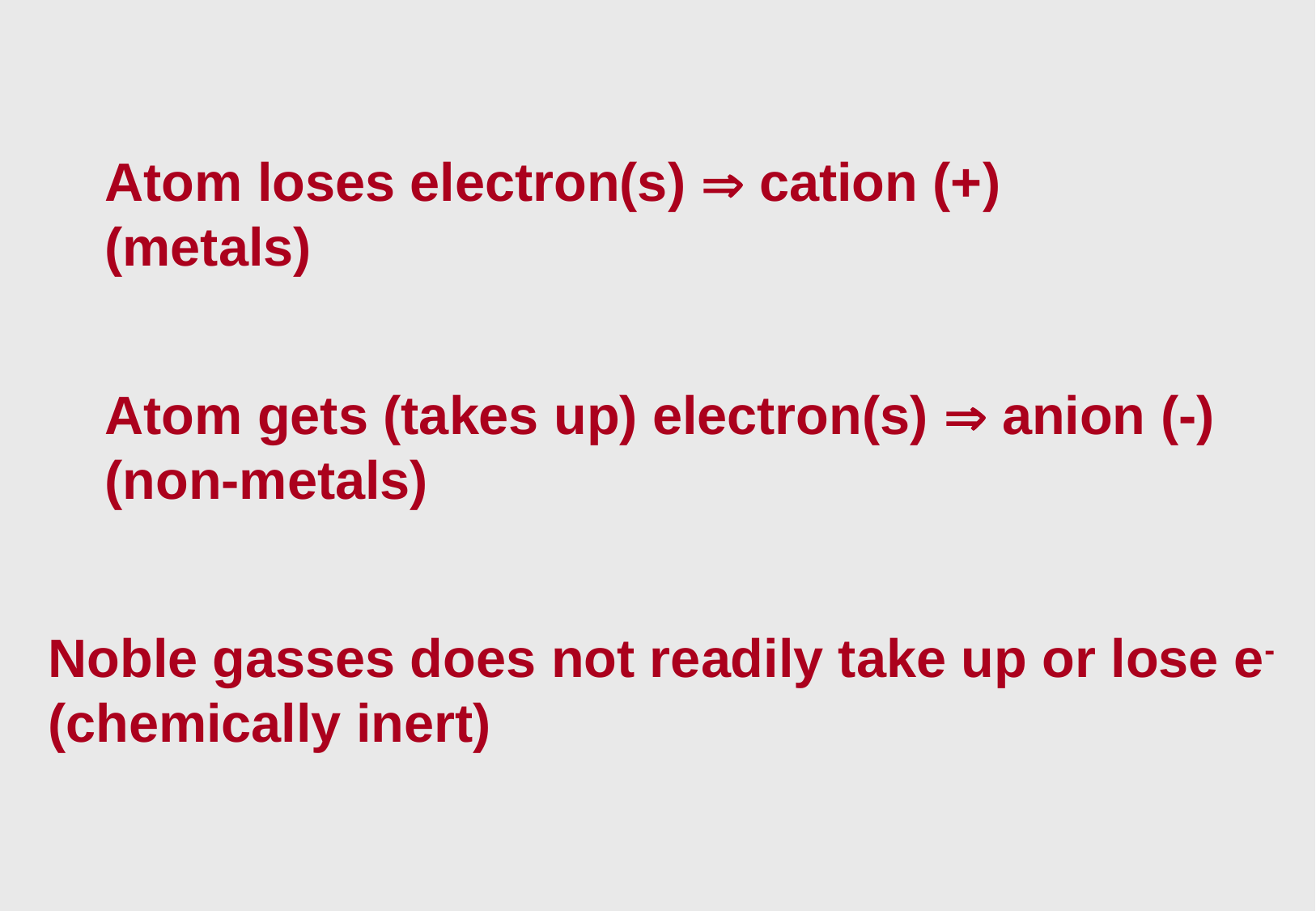

Atom loses electron(s) ⇒ cation (+)
    (metals)
    Atom gets (takes up) electron(s) ⇒ anion (-)
    (non-metals)
Noble gasses does not readily take up or lose e-  (chemically inert)